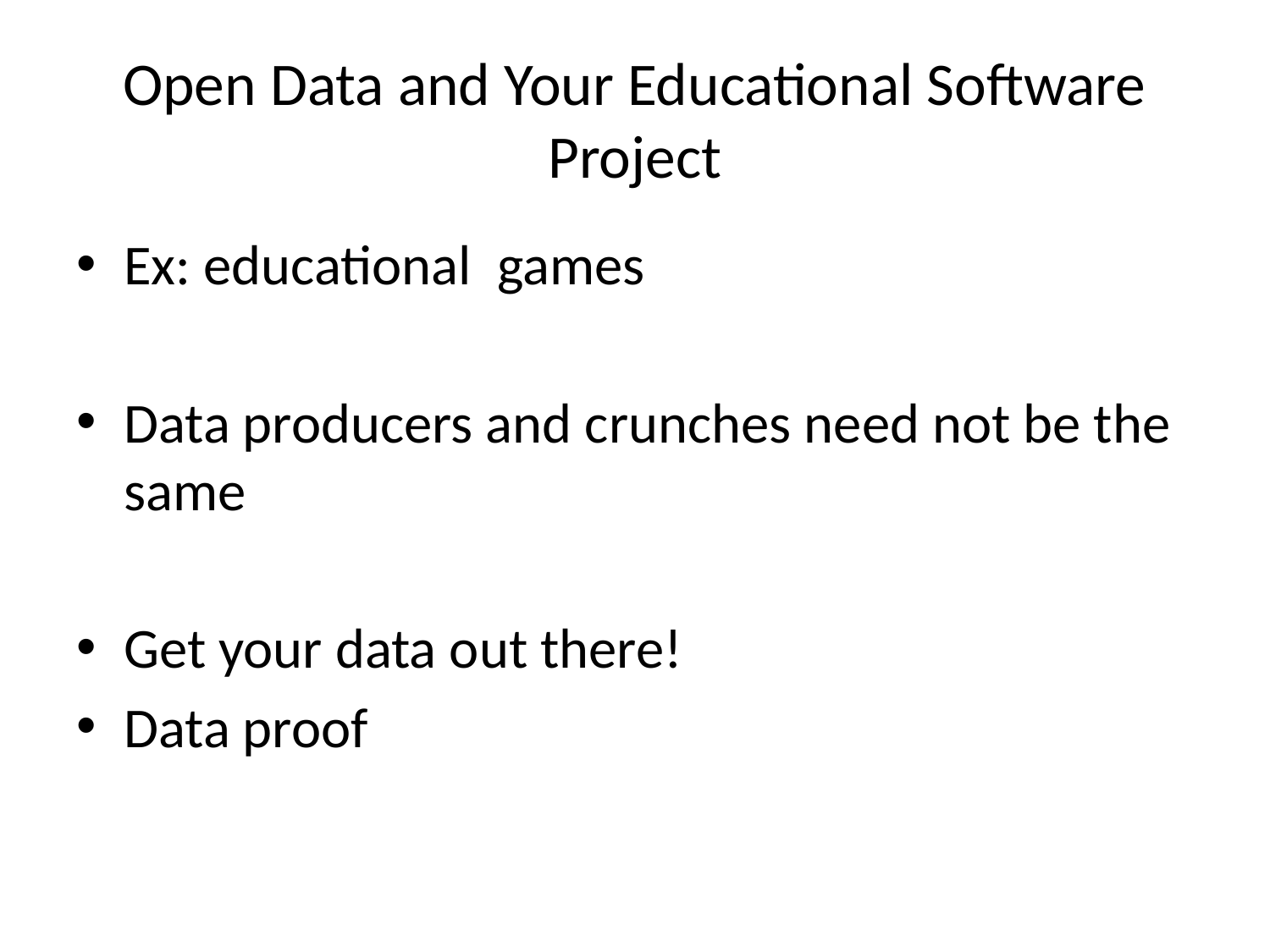

# Open Data and Your Educational Software Project
Ex: educational  games

Data producers and crunches need not be the same

Get your data out there!
Data proof